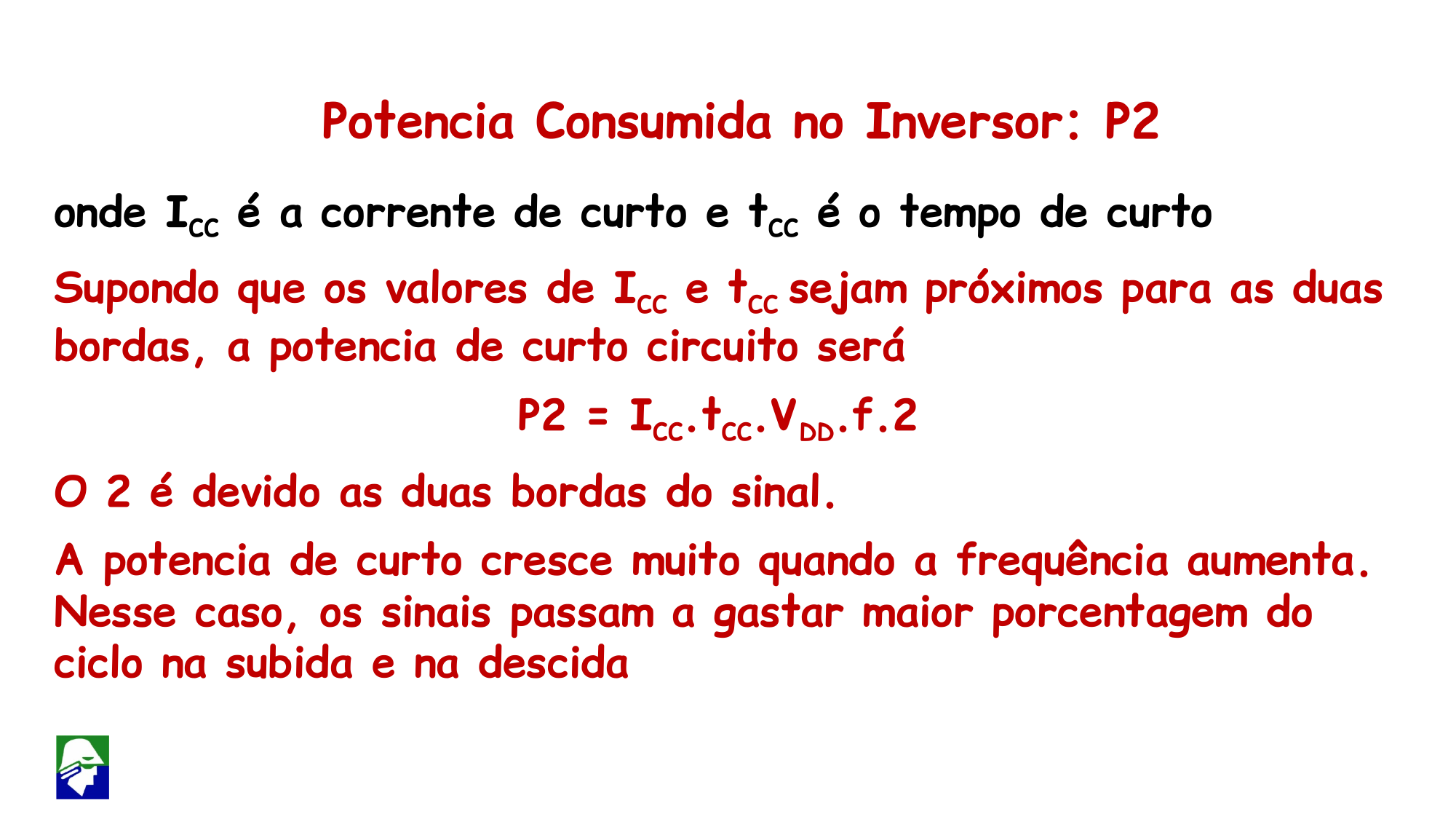

Potencia Consumida no Inversor: P2
onde ICC é a corrente de curto e tCC é o tempo de curto
Supondo que os valores de ICC e tCC sejam próximos para as duas bordas, a potencia de curto circuito será
P2 = ICC.tCC.VDD.f.2
O 2 é devido as duas bordas do sinal.
A potencia de curto cresce muito quando a frequência aumenta. Nesse caso, os sinais passam a gastar maior porcentagem do ciclo na subida e na descida
319